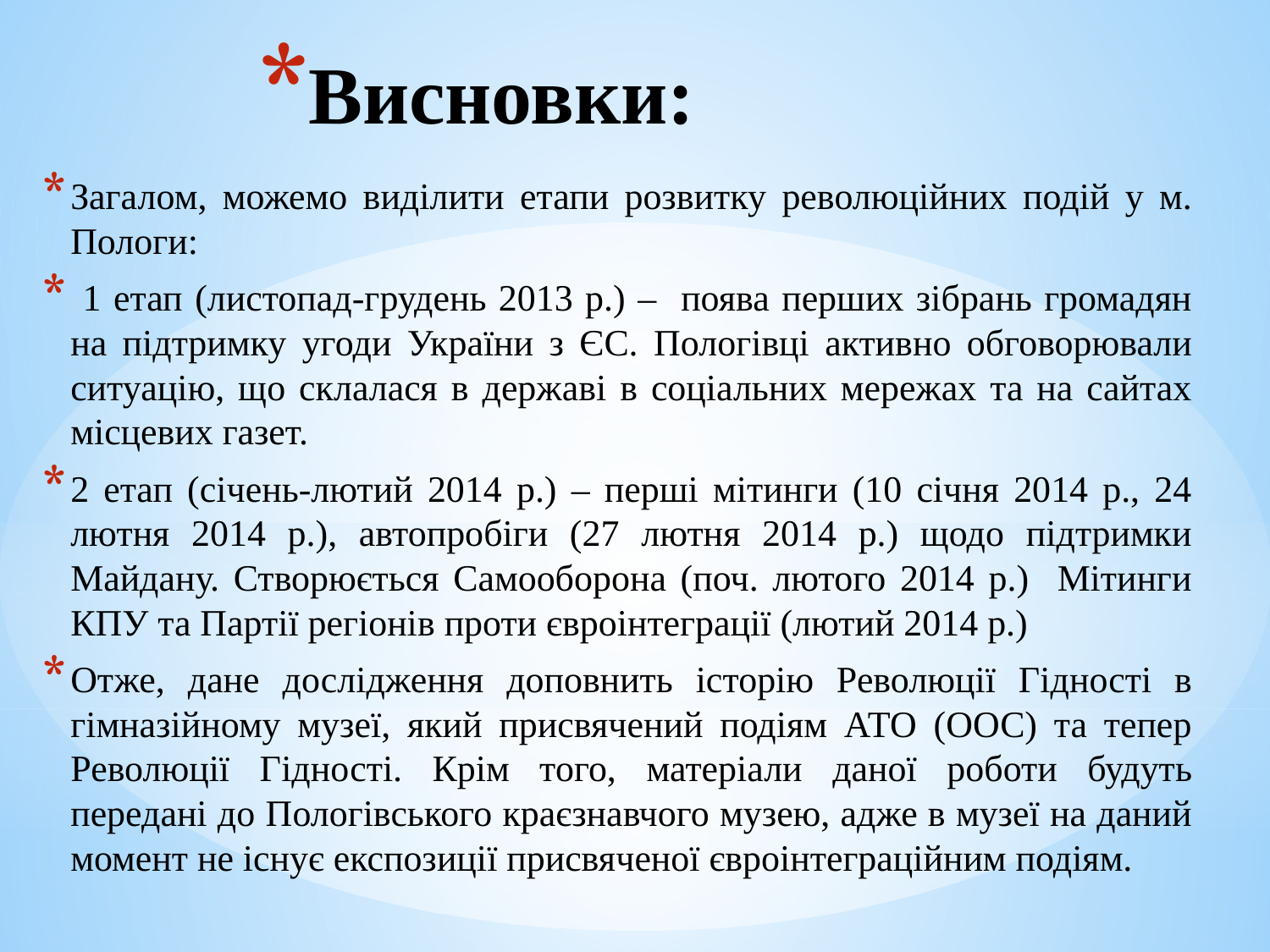

# Висновки:
Загалом, можемо виділити етапи розвитку революційних подій у м. Пологи:
 1 етап (листопад-грудень 2013 р.) –  поява перших зібрань громадян на підтримку угоди України з ЄС. Пологівці активно обговорювали ситуацію, що склалася в державі в соціальних мережах та на сайтах місцевих газет.
2 етап (січень-лютий 2014 р.) – перші мітинги (10 січня 2014 р., 24 лютня 2014 р.), автопробіги (27 лютня 2014 р.) щодо підтримки Майдану. Створюється Самооборона (поч. лютого 2014 р.)  Мітинги КПУ та Партії регіонів проти євроінтеграції (лютий 2014 р.)
Отже, дане дослідження доповнить історію Революції Гідності в гімназійному музеї, який присвячений подіям АТО (ООС) та тепер Революції Гідності. Крім того, матеріали даної роботи будуть передані до Пологівського краєзнавчого музею, адже в музеї на даний момент не існує експозиції присвяченої євроінтеграційним подіям.